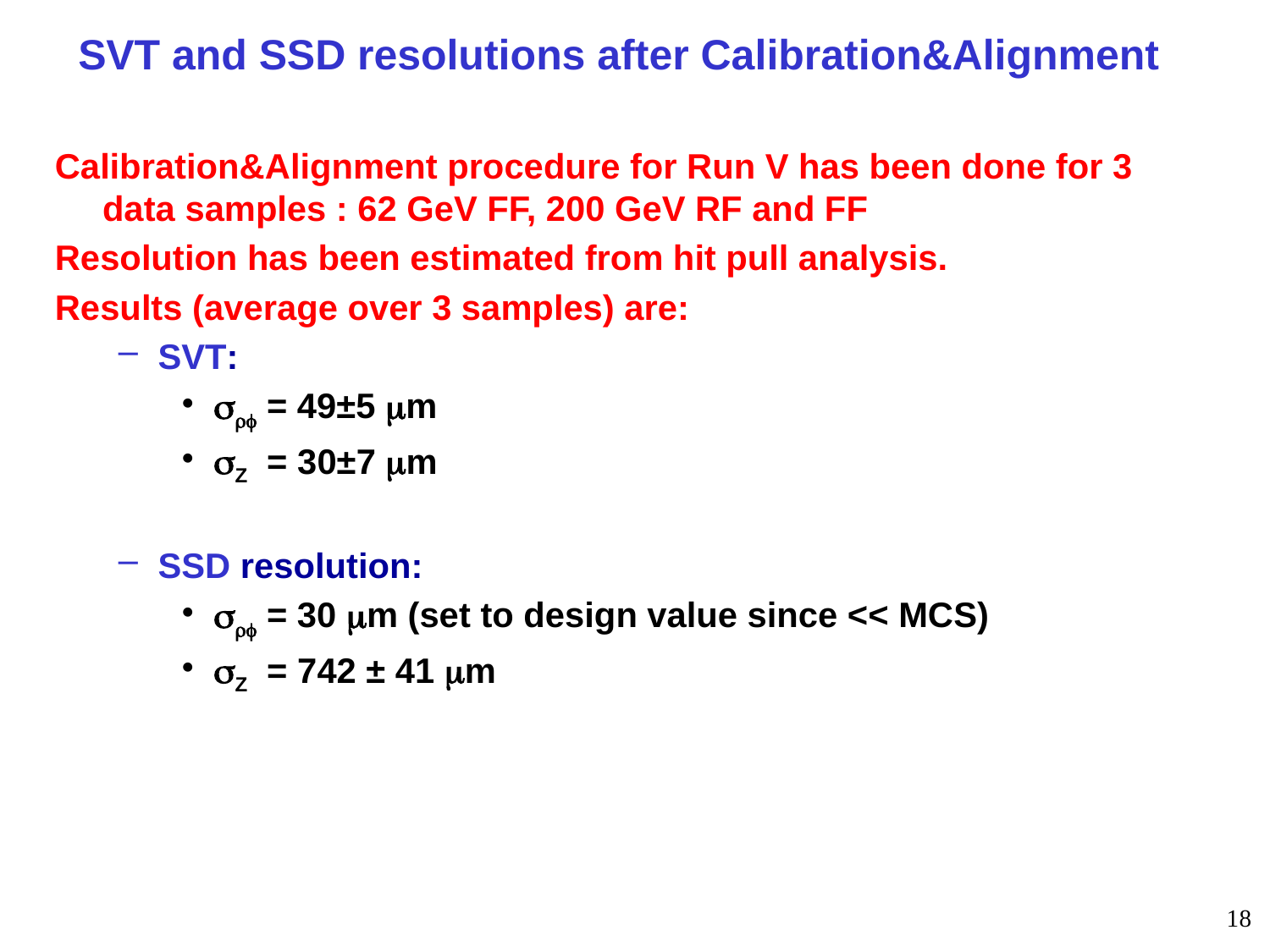

# SVT and SSD resolutions after Calibration&Alignment
Calibration&Alignment procedure for Run V has been done for 3 data samples : 62 GeV FF, 200 GeV RF and FF
Resolution has been estimated from hit pull analysis.
Results (average over 3 samples) are:
SVT:
σρφ = 49±5 μm
σZ  = 30±7 μm

SSD resolution:
σρφ = 30 μm (set to design value since << MCS)
σZ  = 742 ± 41 μm
18